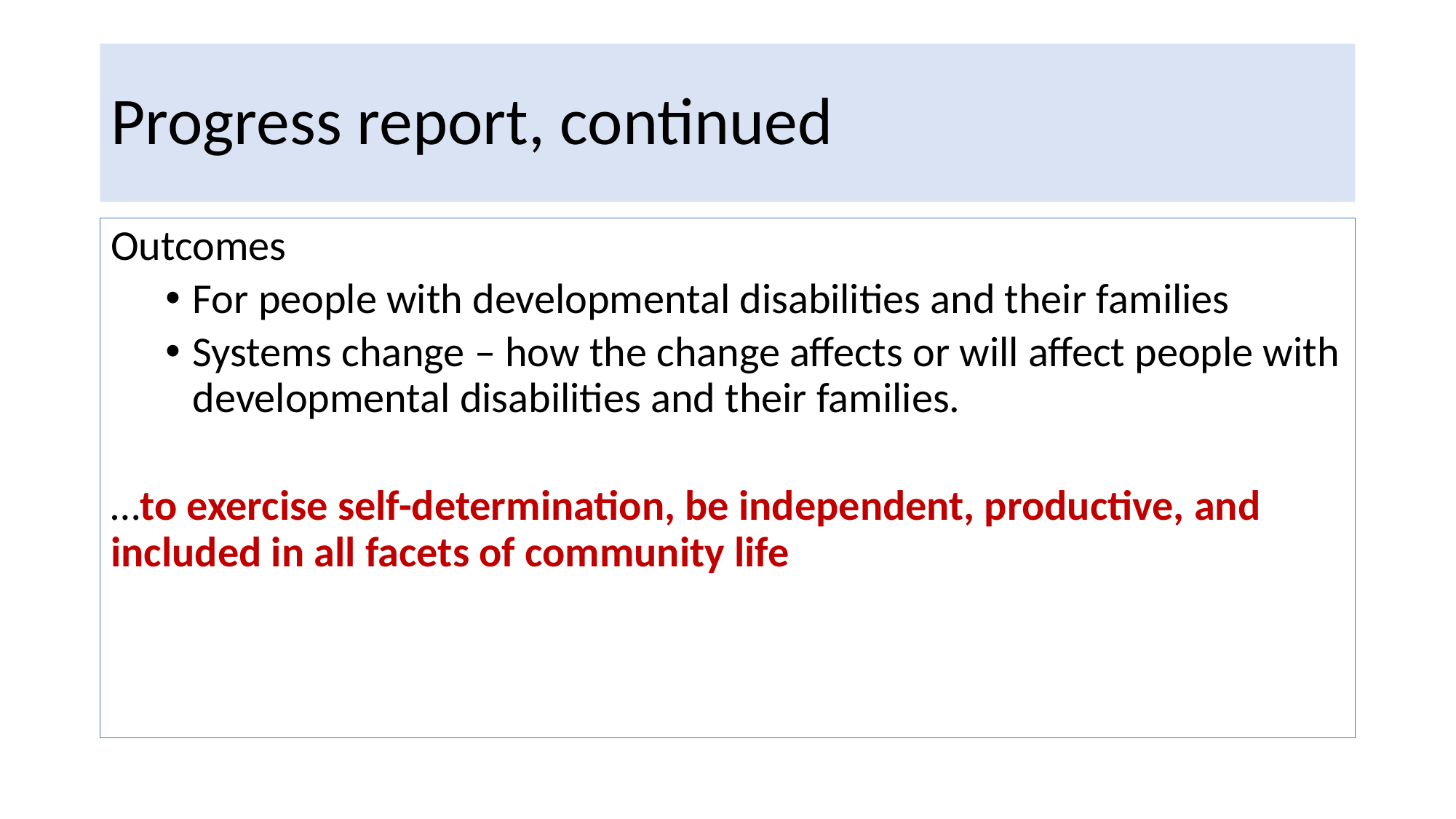

# Progress report, continued
Outcomes
For people with developmental disabilities and their families
Systems change – how the change affects or will affect people with developmental disabilities and their families.

…to exercise self-determination, be independent, productive, and included in all facets of community life